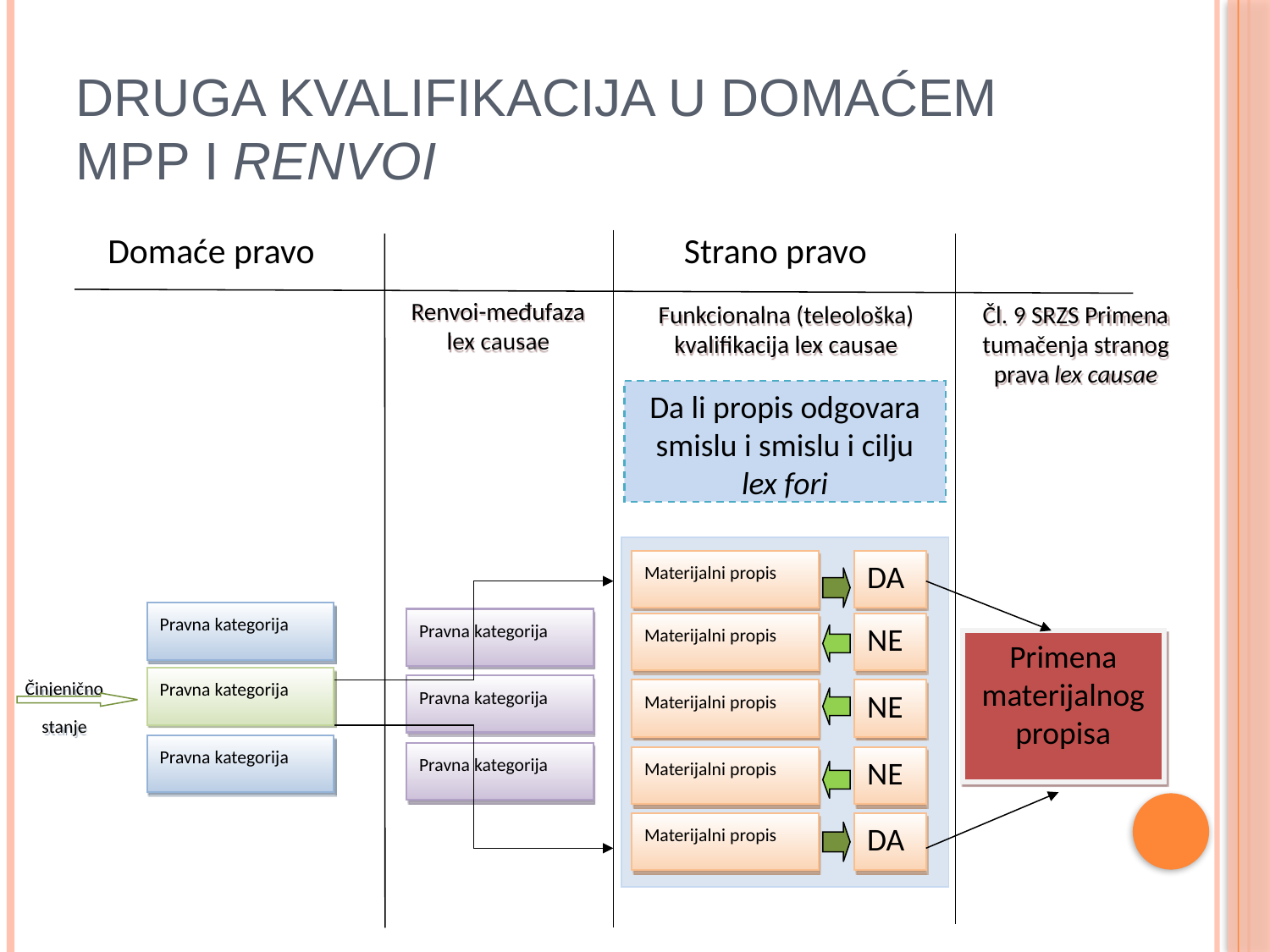

# Druga kvalifikacija u domaćem MPP i renvoi

Domaće pravo
Strano pravo
Renvoi-međufaza lex causae
Funkcionalna (teleološka) kvalifikacija lex causae
Čl. 9 SRZS Primena tumačenja stranog prava lex causae
Da li propis odgovara smislu i smislu i cilju lex fori

Materijalni propis
DA

Pravna kategorija
Pravna kategorija
Materijalni propis

NE

Primena
materijalnog
propisa
Činjenično
stanje
Pravna kategorija
Pravna kategorija
Materijalni propis

NE

Pravna kategorija
Pravna kategorija
Materijalni propis

NE

Materijalni propis

DA

2